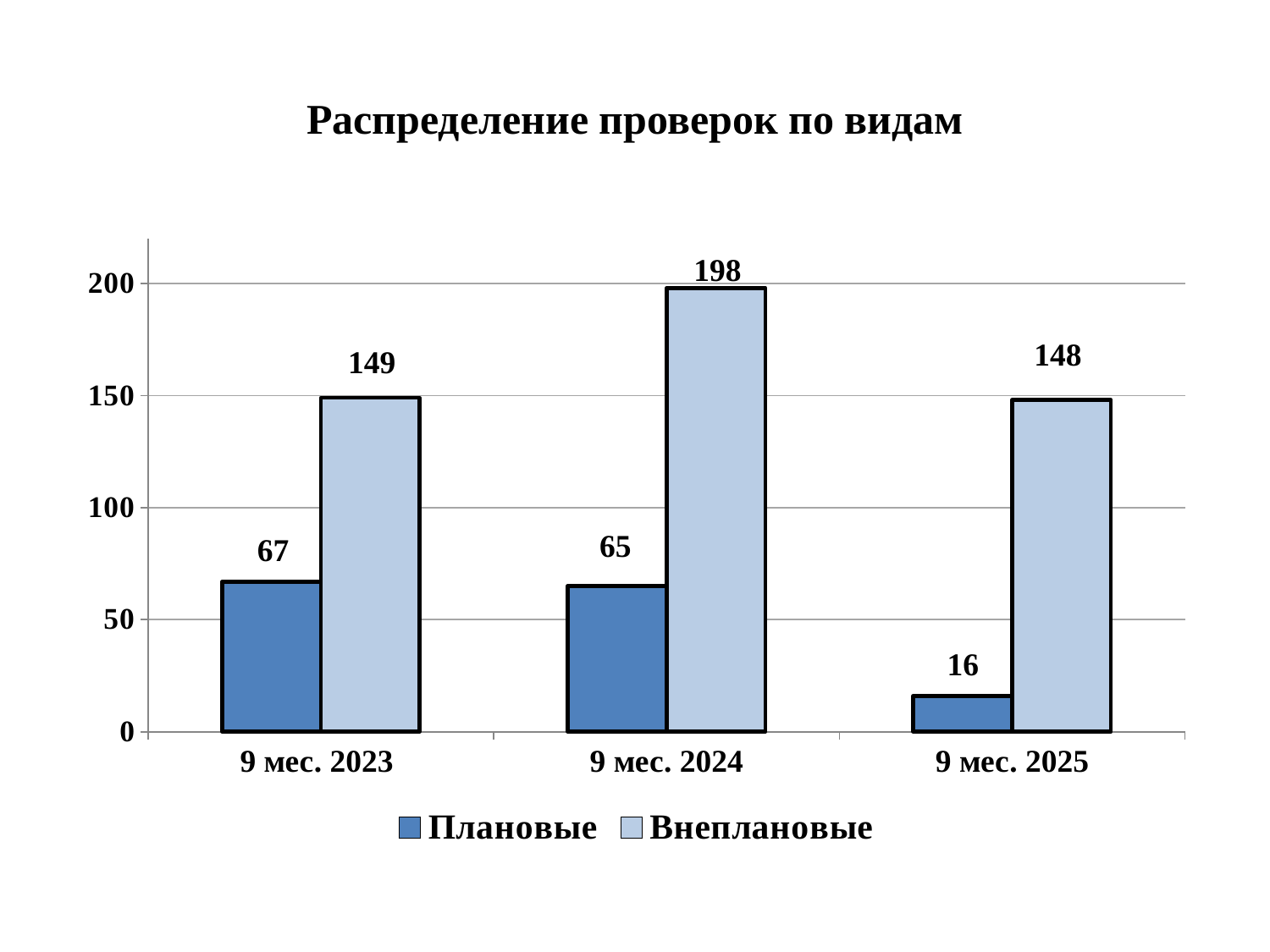

# Распределение проверок по видам

### Chart

| Category | Плановые | Внеплановые |
|---|---|---|
| 9 мес. 2023  | 67.0 | 149.0 |
| 9 мес. 2024 | 65.0 | 198.0 |
| 9 мес. 2025 | 16.0 | 148.0 |